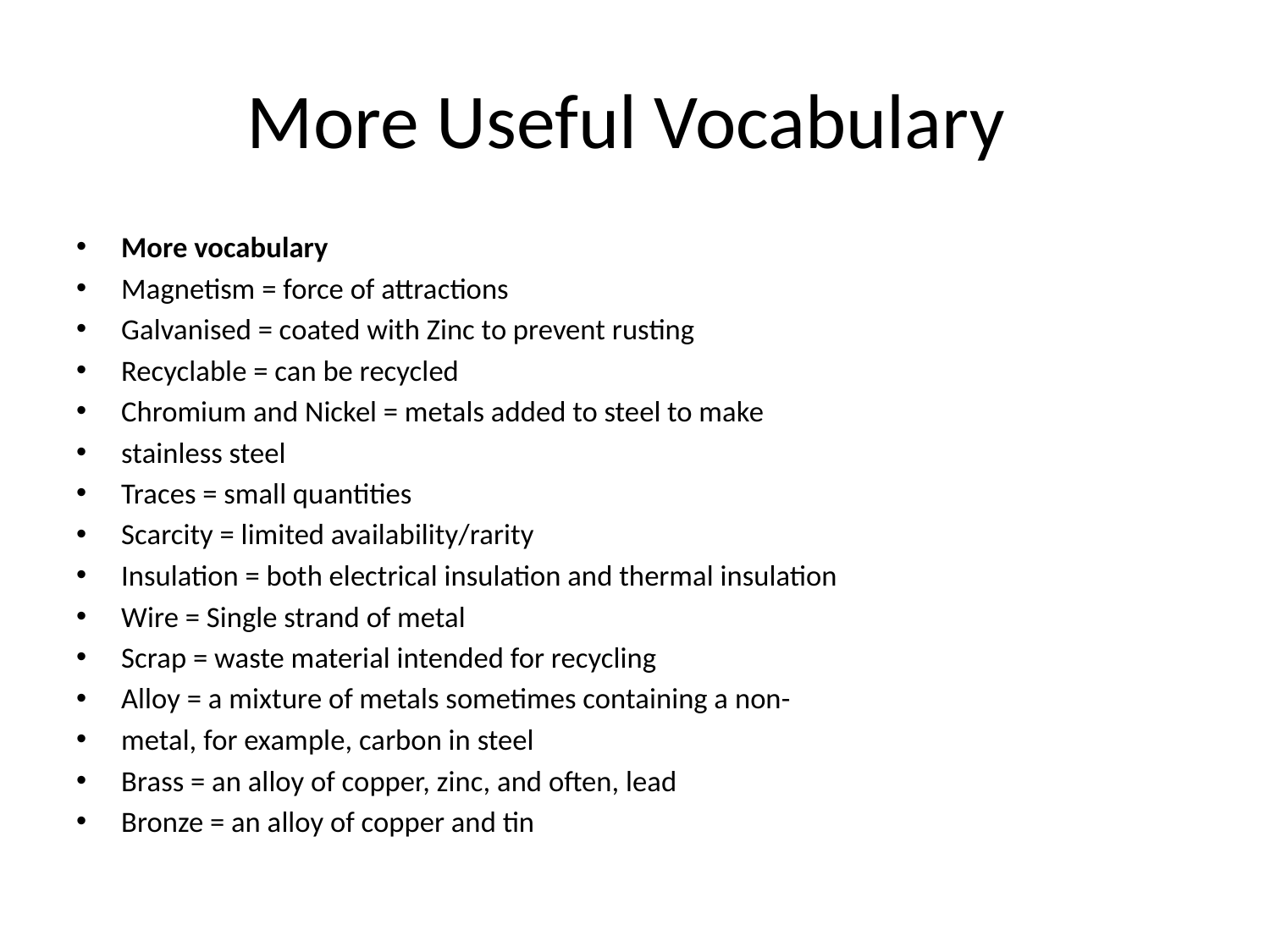

# More Useful Vocabulary
More vocabulary
Magnetism = force of attractions
Galvanised = coated with Zinc to prevent rusting
Recyclable = can be recycled
Chromium and Nickel = metals added to steel to make
stainless steel
Traces = small quantities
Scarcity = limited availability/rarity
Insulation = both electrical insulation and thermal insulation
Wire = Single strand of metal
Scrap = waste material intended for recycling
Alloy = a mixture of metals sometimes containing a non-
metal, for example, carbon in steel
Brass = an alloy of copper, zinc, and often, lead
Bronze = an alloy of copper and tin